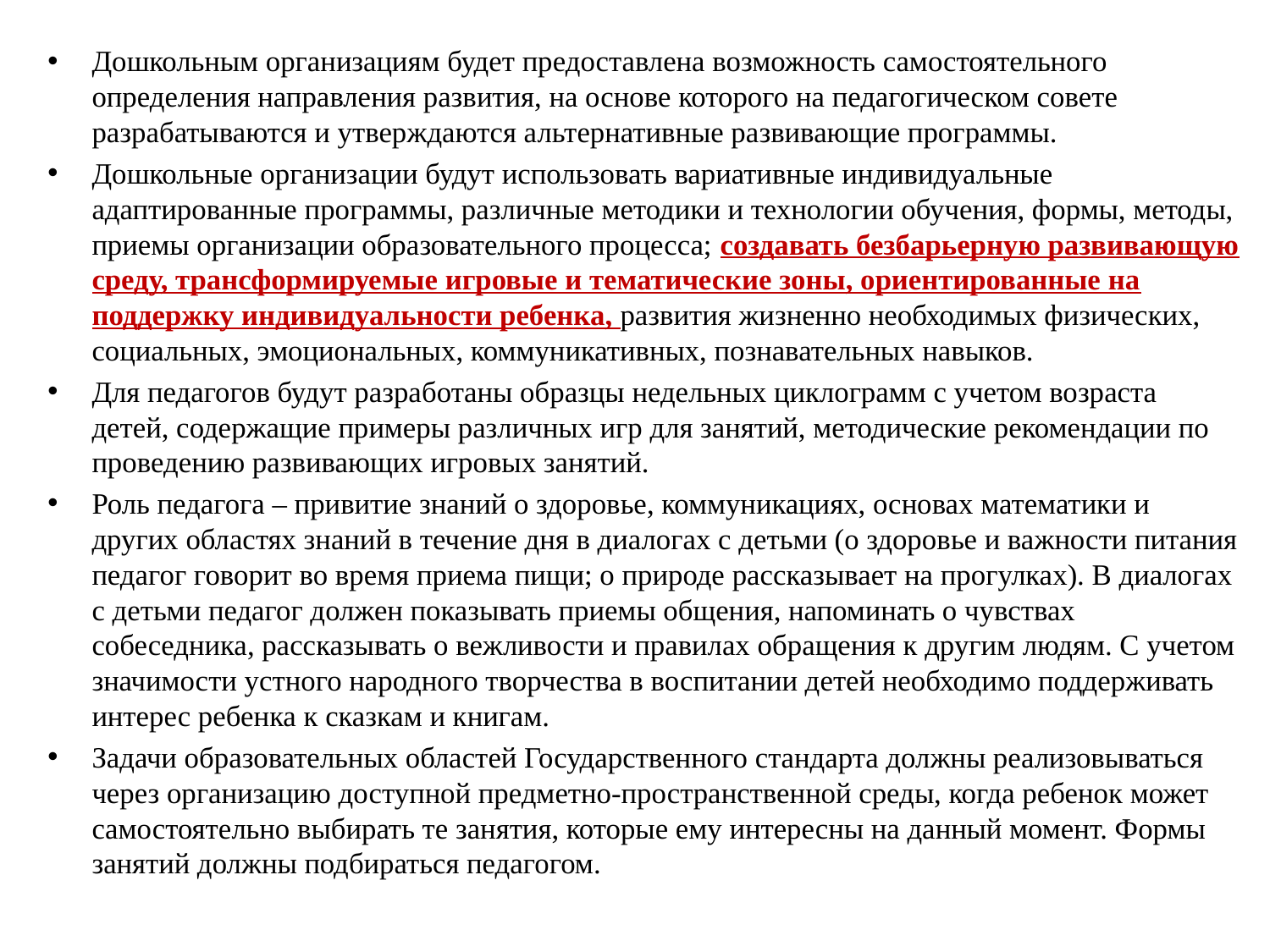

Дошкольным организациям будет предоставлена возможность самостоятельного определения направления развития, на основе которого на педагогическом совете разрабатываются и утверждаются альтернативные развивающие программы.
Дошкольные организации будут использовать вариативные индивидуальные адаптированные программы, различные методики и технологии обучения, формы, методы, приемы организации образовательного процесса; создавать безбарьерную развивающую среду, трансформируемые игровые и тематические зоны, ориентированные на поддержку индивидуальности ребенка, развития жизненно необходимых физических, социальных, эмоциональных, коммуникативных, познавательных навыков.
Для педагогов будут разработаны образцы недельных циклограмм с учетом возраста детей, содержащие примеры различных игр для занятий, методические рекомендации по проведению развивающих игровых занятий.
Роль педагога – привитие знаний о здоровье, коммуникациях, основах математики и других областях знаний в течение дня в диалогах с детьми (о здоровье и важности питания педагог говорит во время приема пищи; о природе рассказывает на прогулках). В диалогах с детьми педагог должен показывать приемы общения, напоминать о чувствах собеседника, рассказывать о вежливости и правилах обращения к другим людям. С учетом значимости устного народного творчества в воспитании детей необходимо поддерживать интерес ребенка к сказкам и книгам.
Задачи образовательных областей Государственного стандарта должны реализовываться через организацию доступной предметно-пространственной среды, когда ребенок может самостоятельно выбирать те занятия, которые ему интересны на данный момент. Формы занятий должны подбираться педагогом.